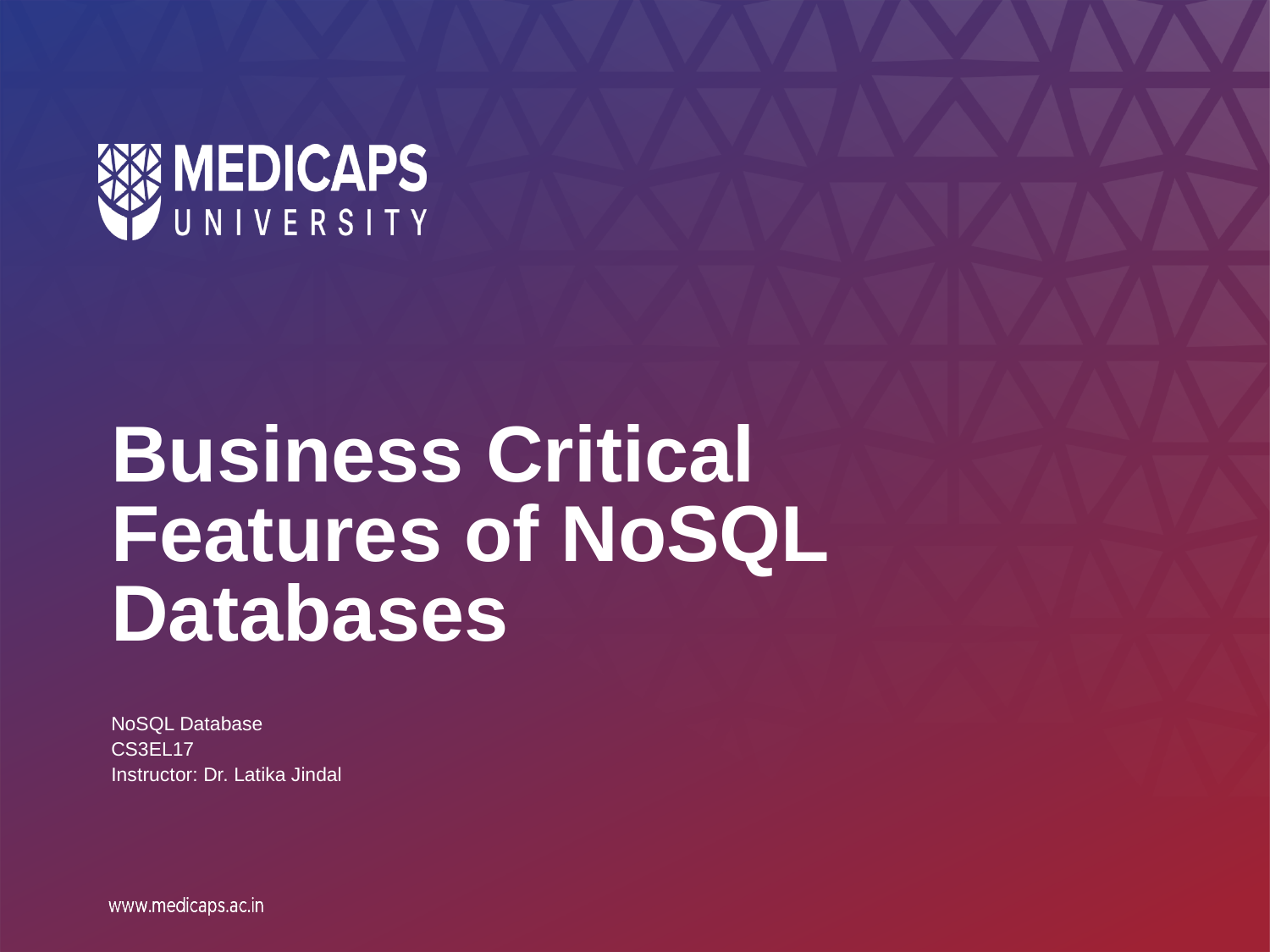

# Business Critical Features of NoSQL Databases
NoSQL Database
CS3EL17
Instructor: Dr. Latika Jindal